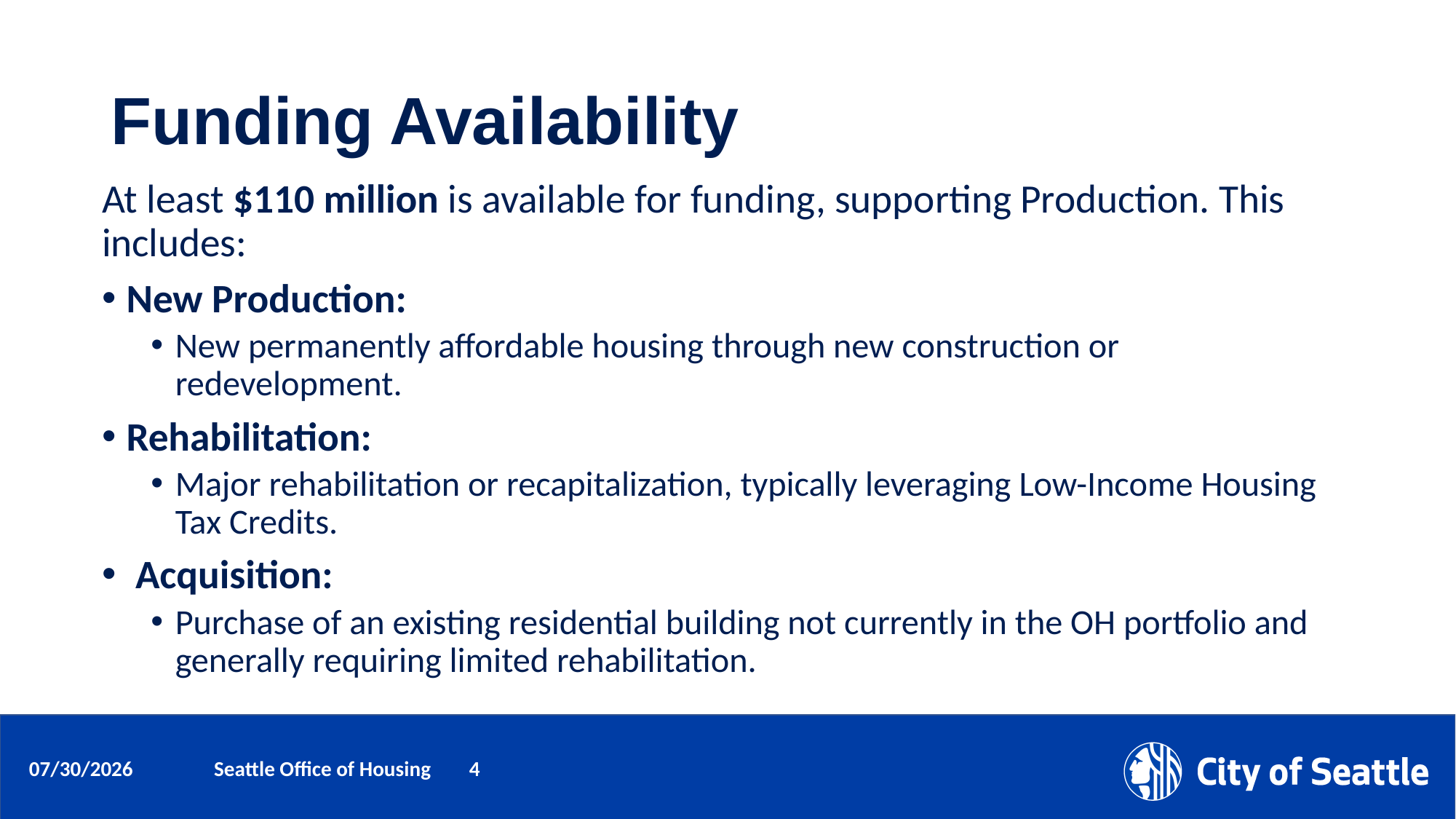

# Funding Availability
At least $110 million is available for funding, supporting Production. This includes:
New Production:
New permanently affordable housing through new construction or redevelopment.
Rehabilitation:
Major rehabilitation or recapitalization, typically leveraging Low-Income Housing Tax Credits.
 Acquisition:
Purchase of an existing residential building not currently in the OH portfolio and generally requiring limited rehabilitation.